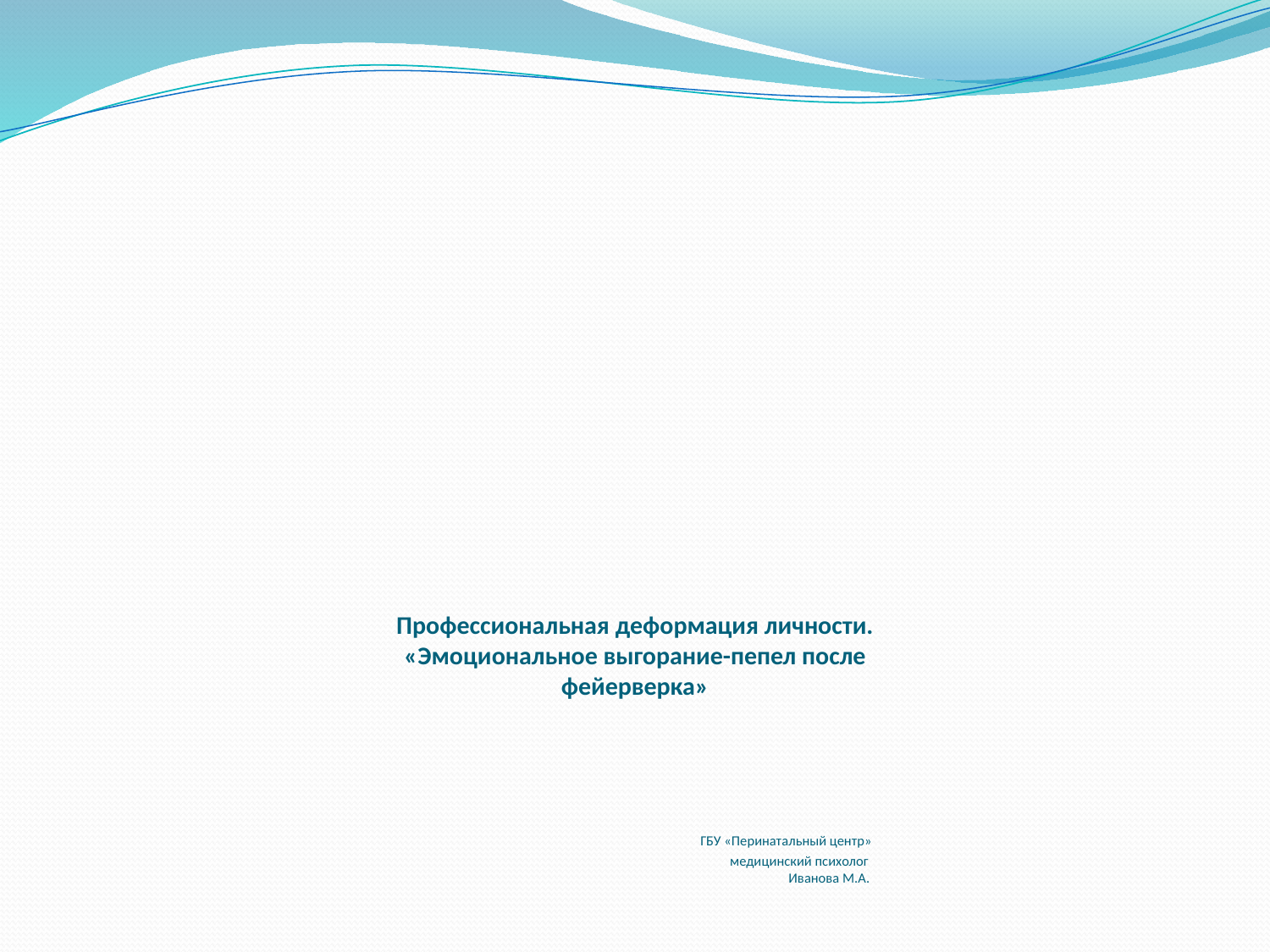

# Профессиональная деформация личности. «Эмоциональное выгорание-пепел после фейерверка» ГБУ «Перинатальный центр» медицинский психолог Иванова М.А.